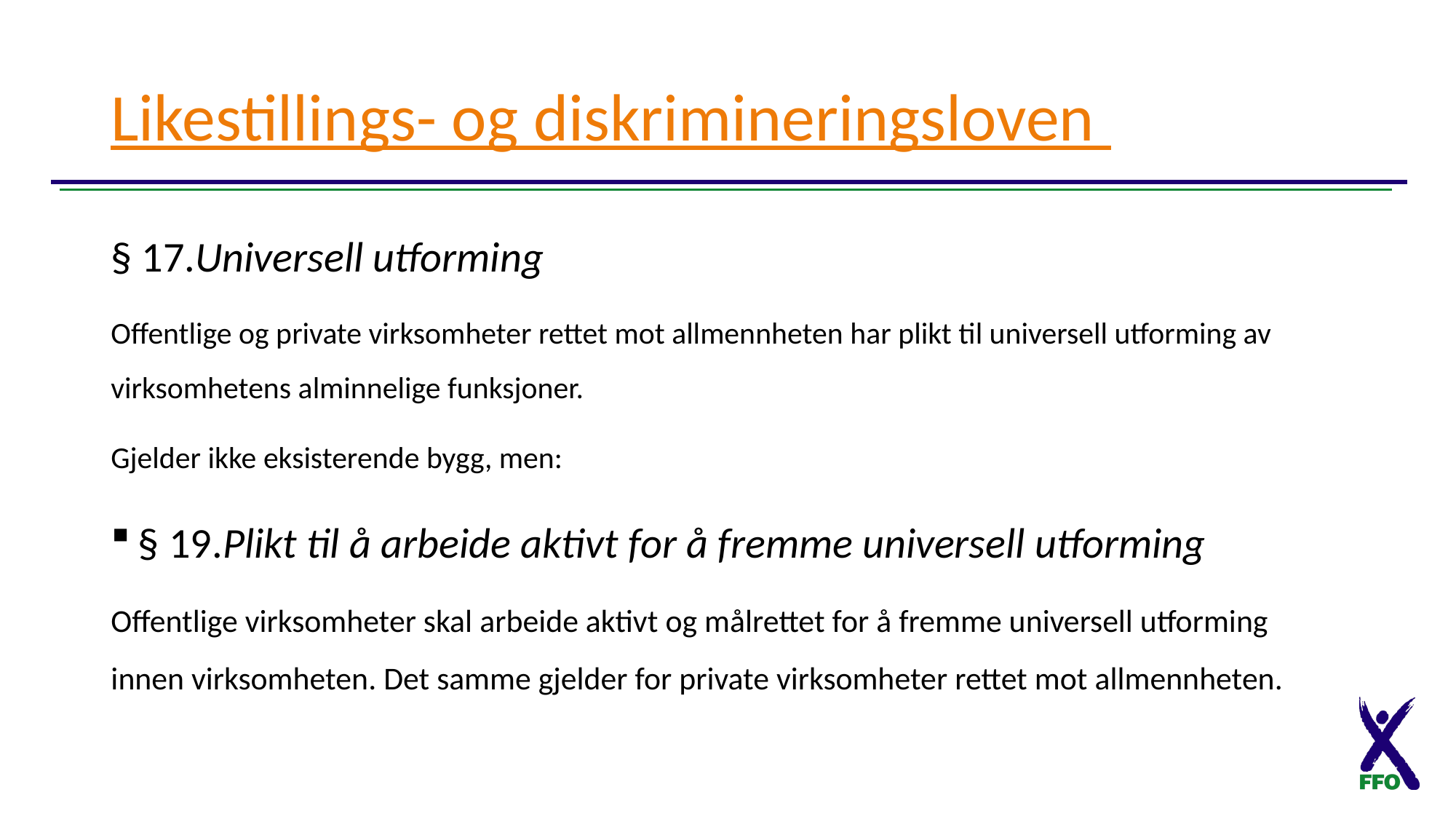

# Likestillings- og diskrimineringsloven
§ 17.Universell utforming
Offentlige og private virksomheter rettet mot allmennheten har plikt til universell utforming av virksomhetens alminnelige funksjoner.
Gjelder ikke eksisterende bygg, men:
§ 19.Plikt til å arbeide aktivt for å fremme universell utforming
Offentlige virksomheter skal arbeide aktivt og målrettet for å fremme universell utforming innen virksomheten. Det samme gjelder for private virksomheter rettet mot allmennheten.